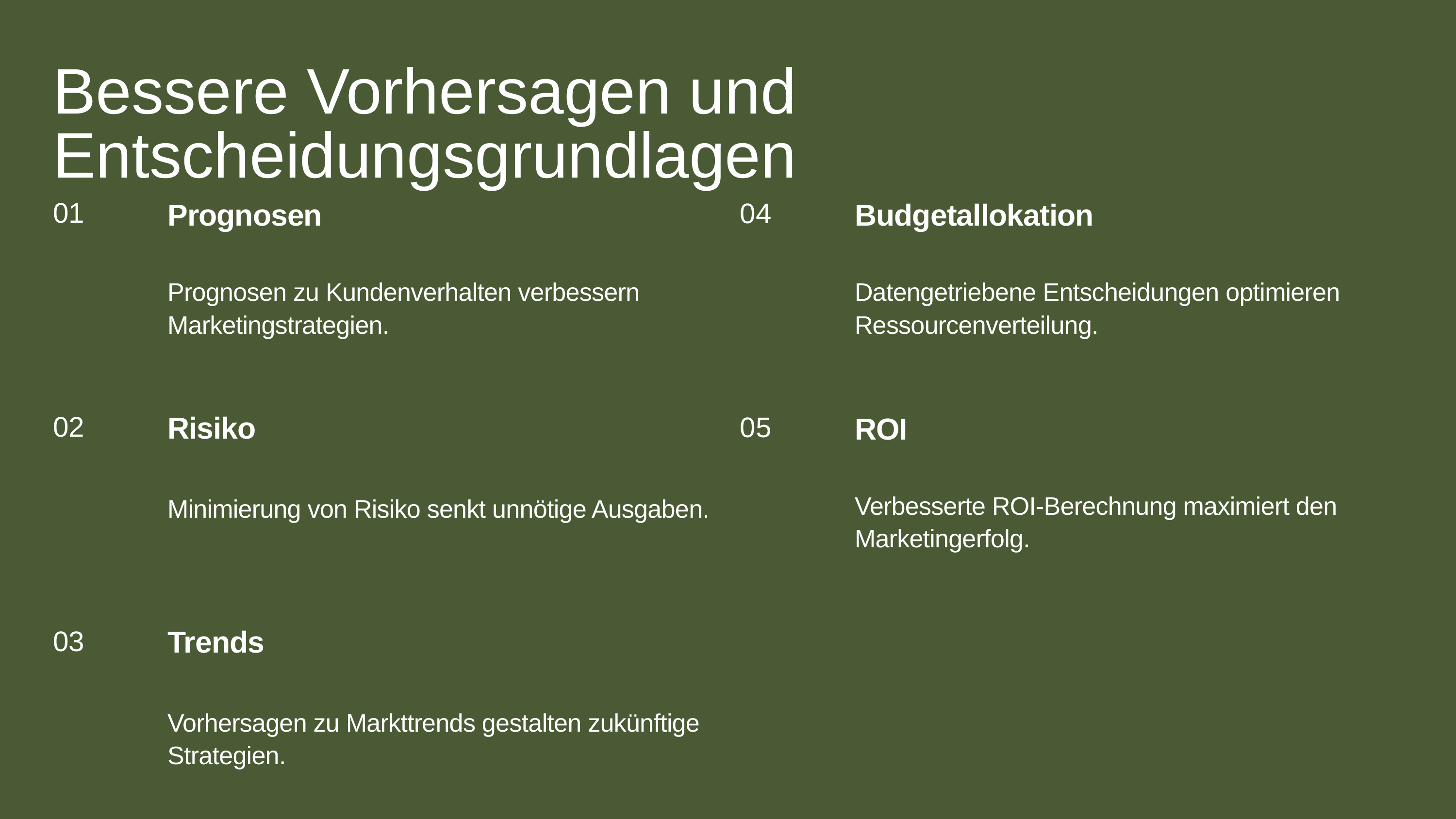

Bessere Vorhersagen und Entscheidungsgrundlagen
01
04
Prognosen
Prognosen zu Kundenverhalten verbessern Marketingstrategien.
Budgetallokation
Datengetriebene Entscheidungen optimieren Ressourcenverteilung.
02
05
Risiko
Minimierung von Risiko senkt unnötige Ausgaben.
ROI
Verbesserte ROI-Berechnung maximiert den Marketingerfolg.
03
Trends
Vorhersagen zu Markttrends gestalten zukünftige Strategien.